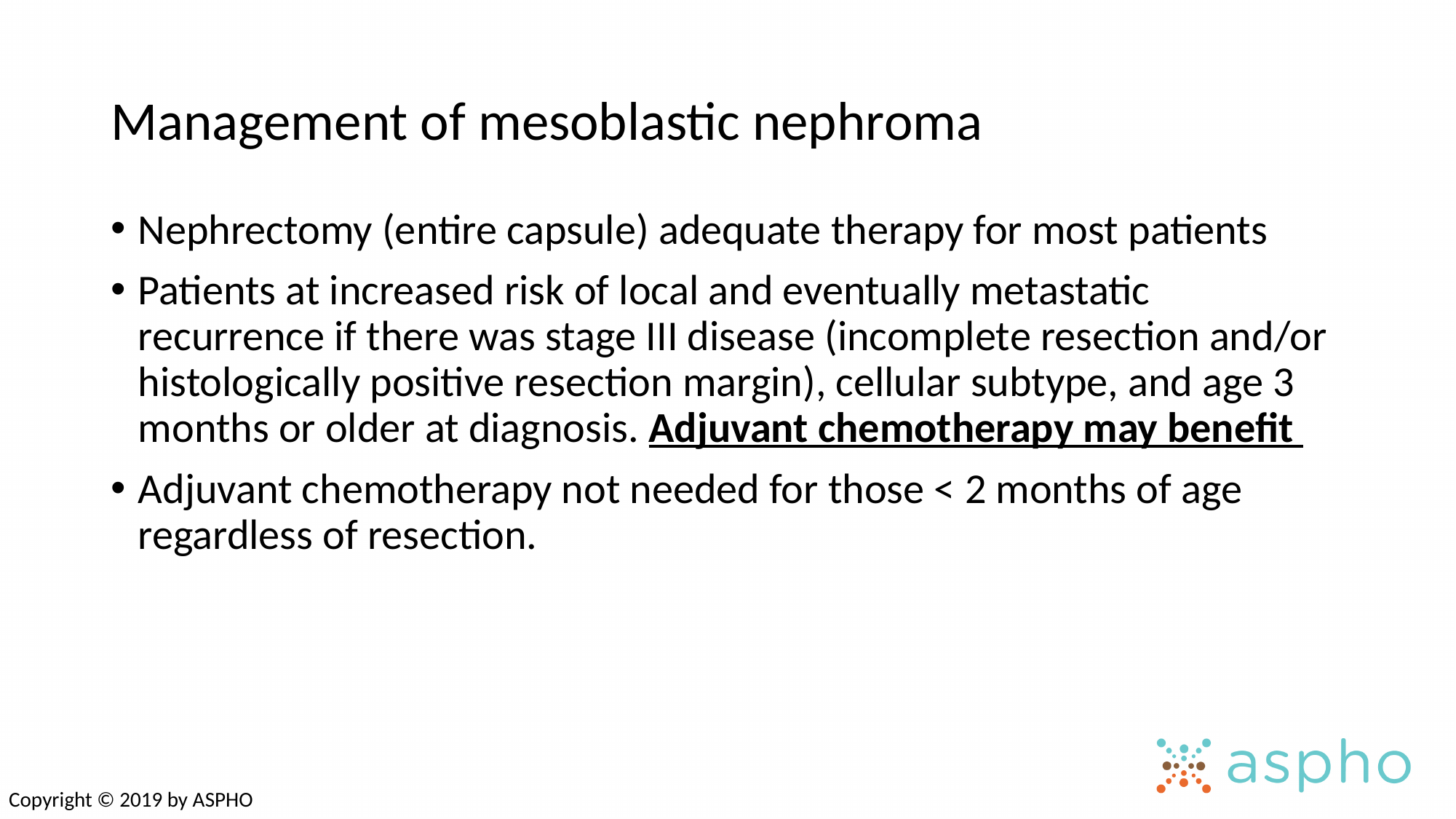

# Management of mesoblastic nephroma
Nephrectomy (entire capsule) adequate therapy for most patients
Patients at increased risk of local and eventually metastatic recurrence if there was stage III disease (incomplete resection and/or histologically positive resection margin), cellular subtype, and age 3 months or older at diagnosis. Adjuvant chemotherapy may benefit
Adjuvant chemotherapy not needed for those < 2 months of age regardless of resection.
Copyright © 2019 by ASPHO